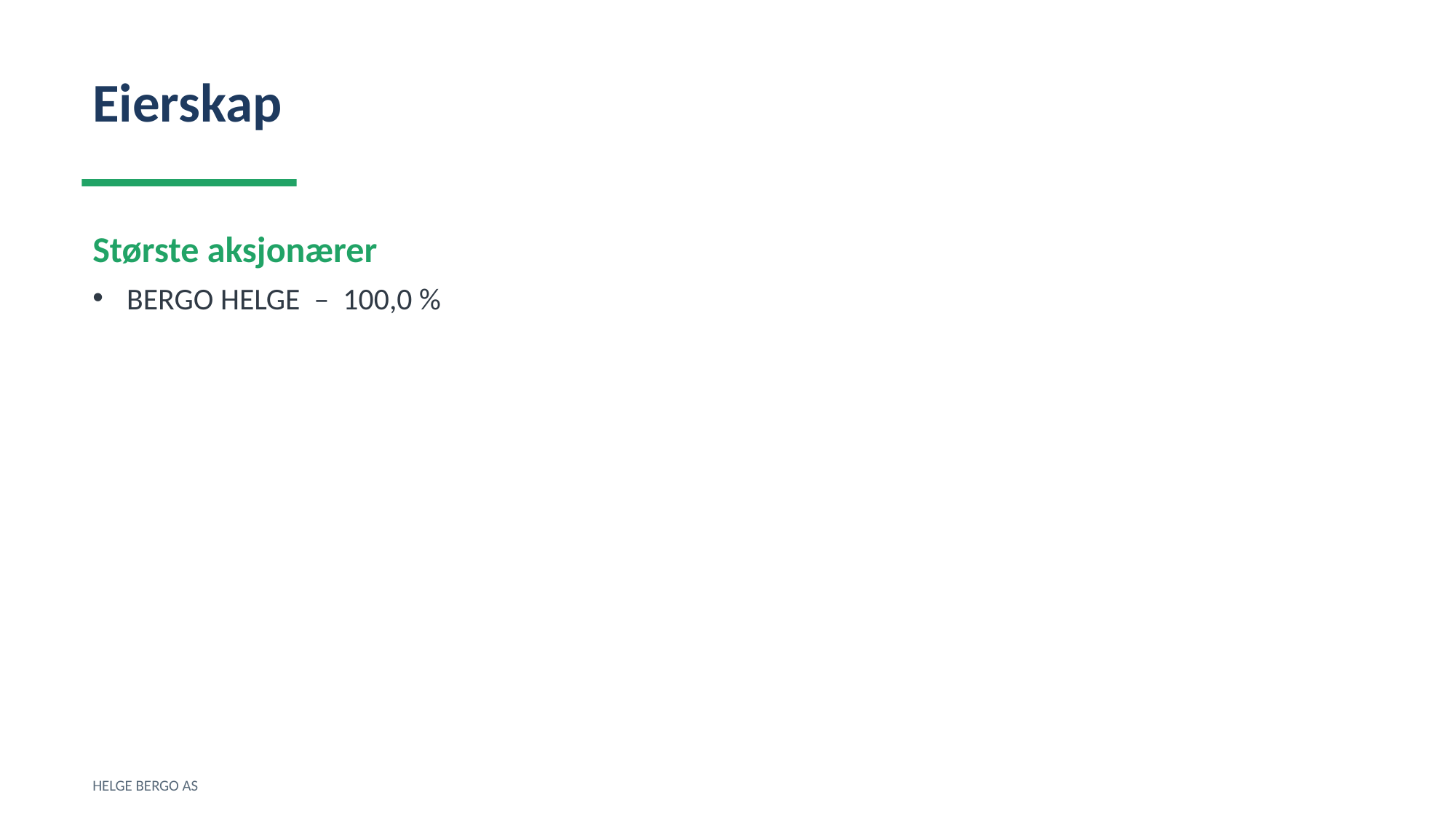

Eierskap

Største aksjonærer
BERGO HELGE  –  100,0 %
HELGE BERGO AS